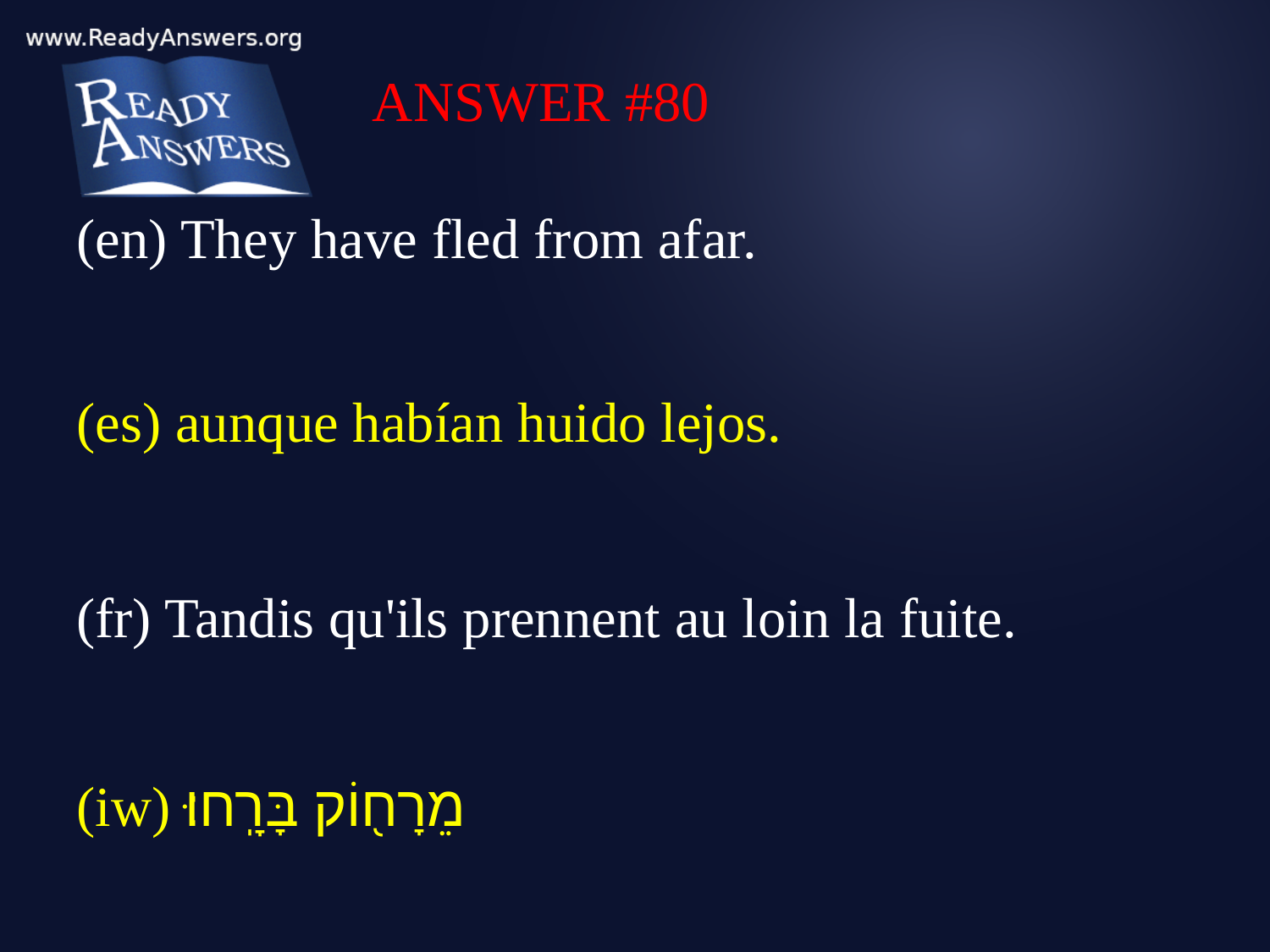

ANSWER #80
(en) They have fled from afar.
(es) aunque habían huido lejos.
(fr) Tandis qu'ils prennent au loin la fuite.
(iw) מֵרָח֖וֹק בָּרָֽחוּ׃